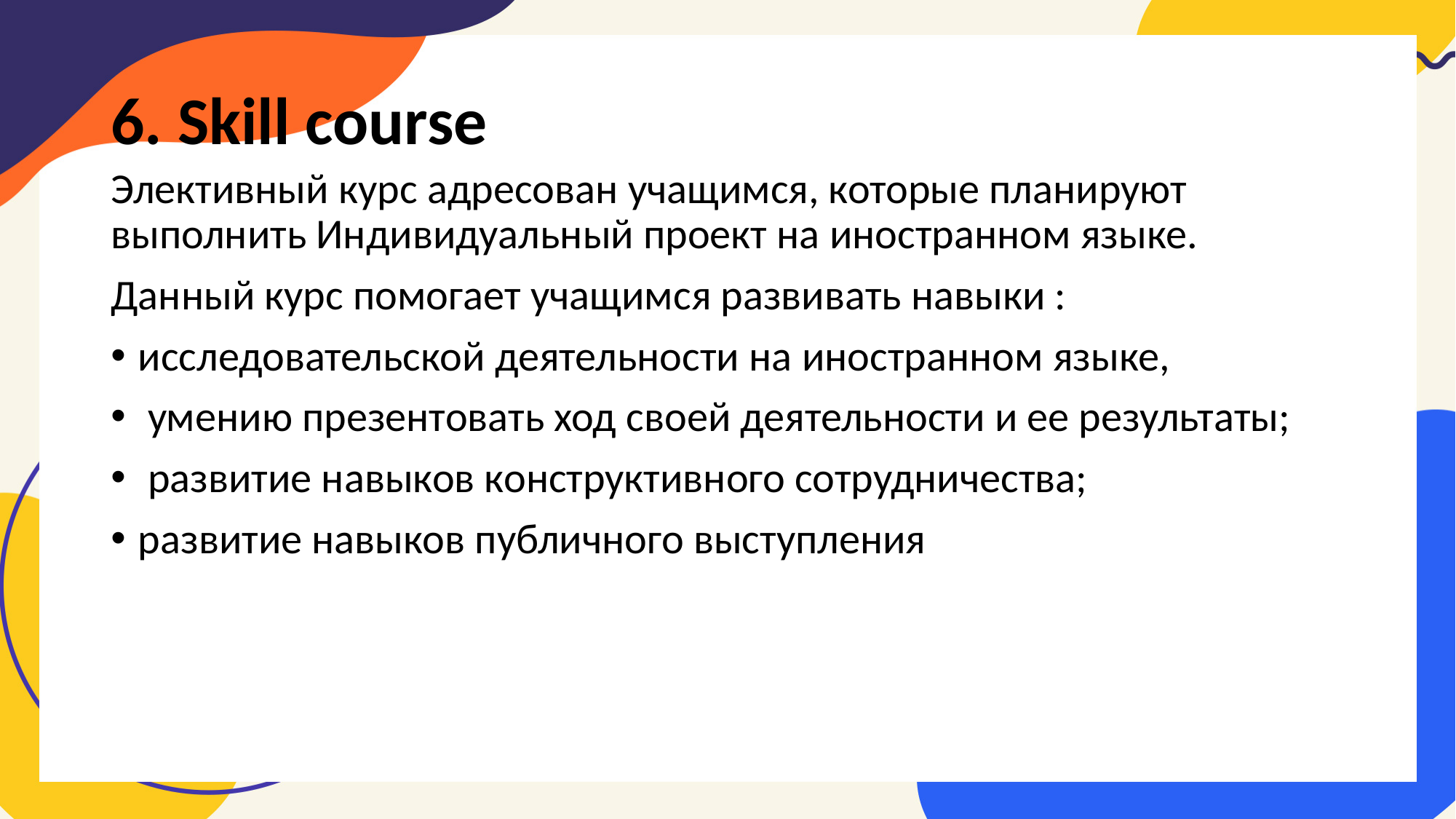

# 6. Skill course
Элективный курс адресован учащимся, которые планируют выполнить Индивидуальный проект на иностранном языке.
Данный курс помогает учащимся развивать навыки :
исследовательской деятельности на иностранном языке,
 умению презентовать ход своей деятельности и ее результаты;
 развитие навыков конструктивного сотрудничества;
развитие навыков публичного выступления